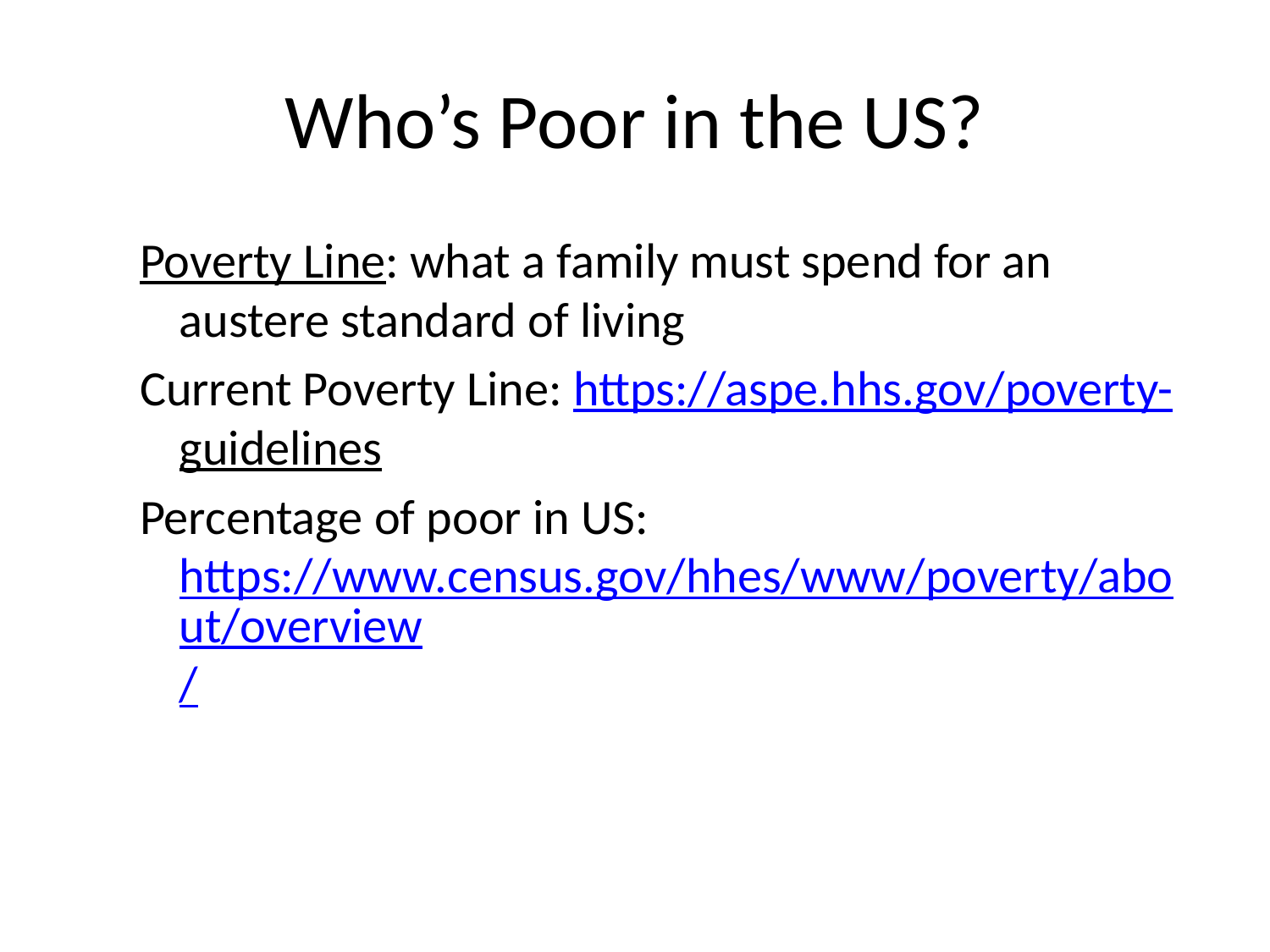

# Who’s Poor in the US?
Poverty Line: what a family must spend for an austere standard of living
Current Poverty Line: https://aspe.hhs.gov/poverty-guidelines
Percentage of poor in US: https://www.census.gov/hhes/www/poverty/about/overview/